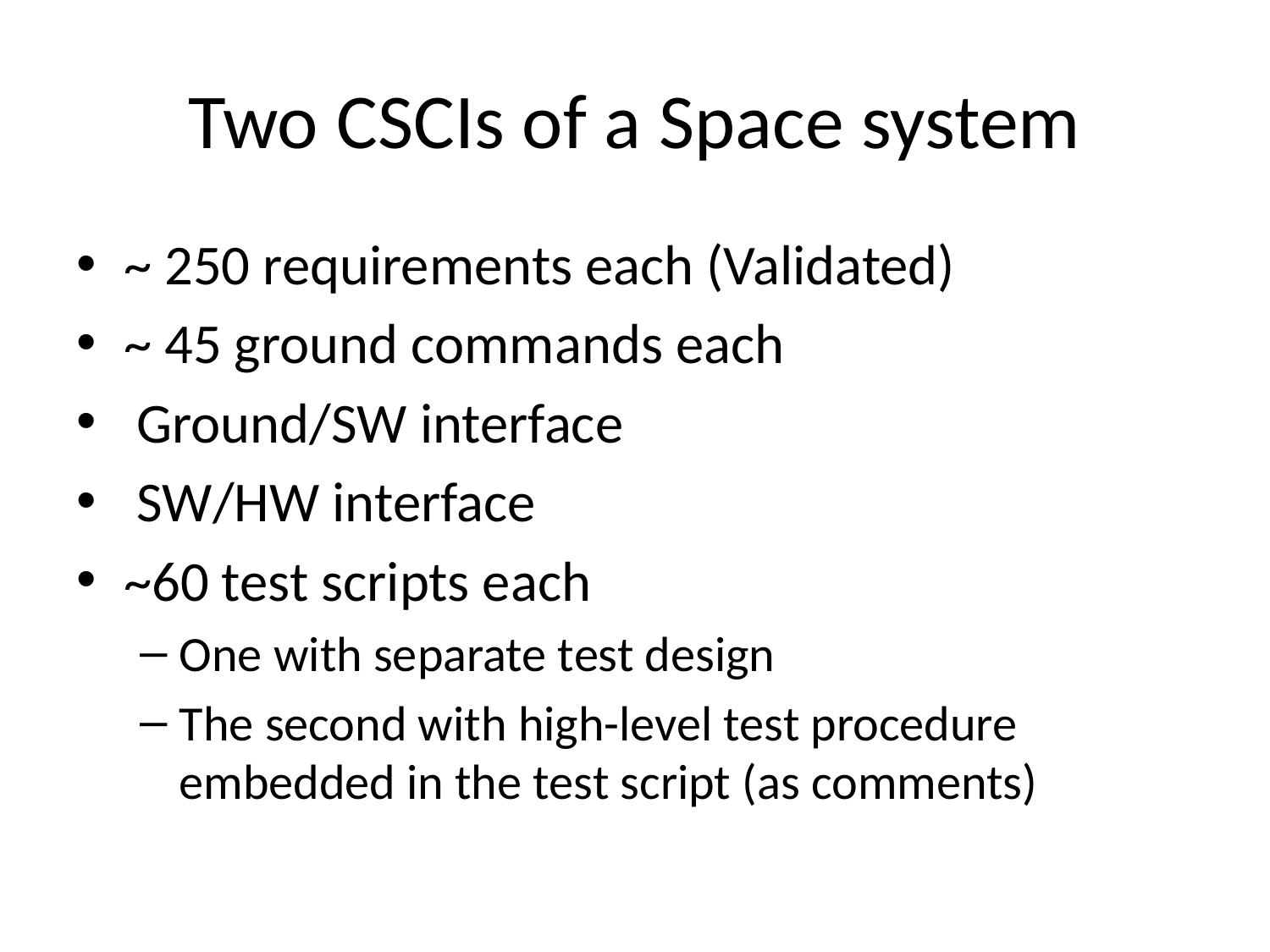

# Two CSCIs of a Space system
~ 250 requirements each (Validated)
~ 45 ground commands each
 Ground/SW interface
 SW/HW interface
~60 test scripts each
One with separate test design
The second with high-level test procedure embedded in the test script (as comments)